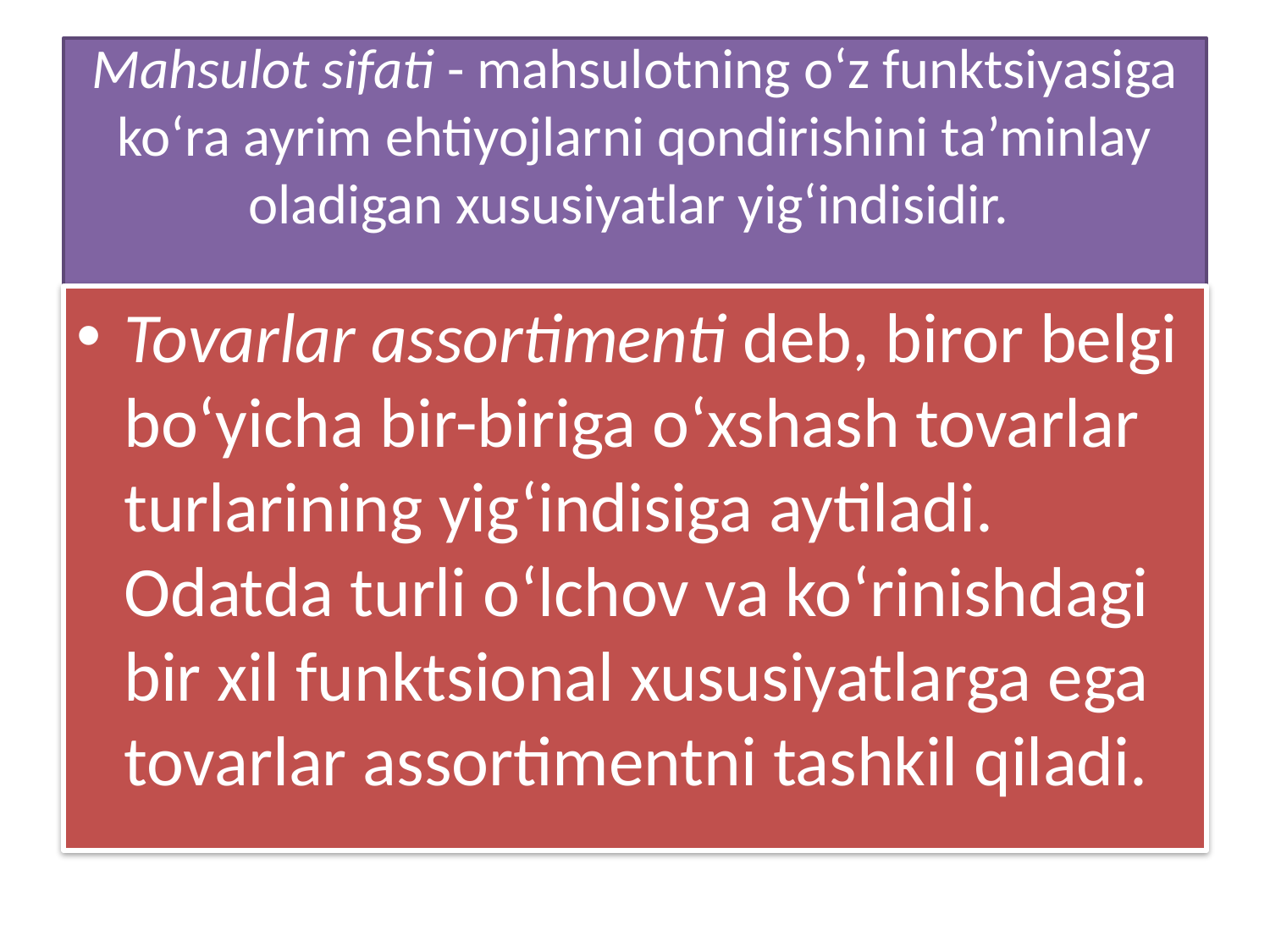

# Mahsulot sifati - mahsulotning o‘z funktsiyasiga ko‘ra ayrim ehtiyojlarni qondirishini ta’minlay oladigan xususiyatlar yig‘indisidir.
Tovarlar assortimenti deb, biror belgi bo‘yicha bir-biriga o‘xshash tovarlar turlarining yig‘indisiga aytiladi. Odatda turli o‘lchov va ko‘rinishdagi bir xil funktsional xususiyatlarga ega tovarlar assortimentni tashkil qiladi.